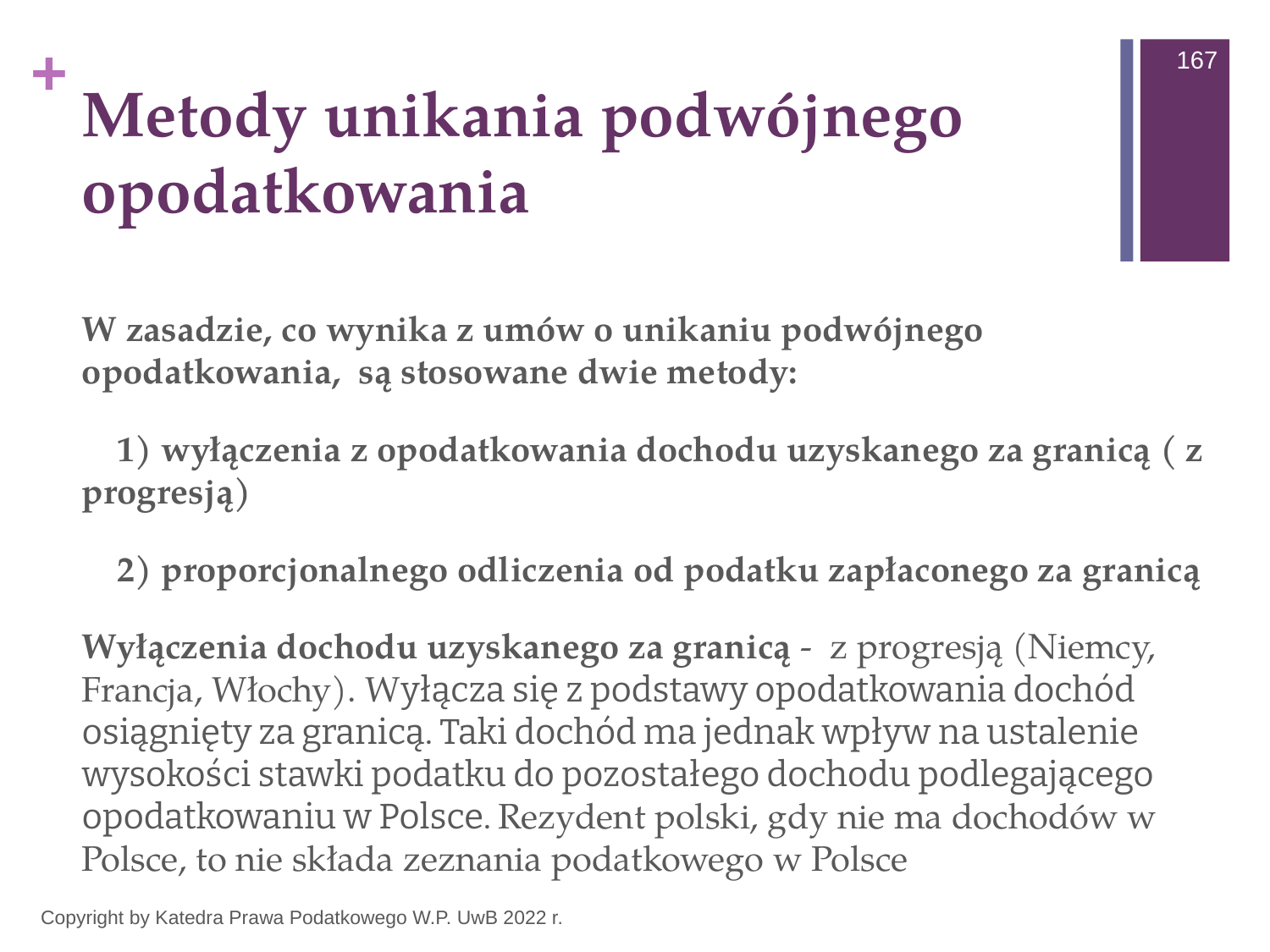

167
# Metody unikania podwójnego opodatkowania

W zasadzie, co wynika z umów o unikaniu podwójnego opodatkowania,  są stosowane dwie metody:
    1) wyłączenia z opodatkowania dochodu uzyskanego za granicą ( z progresją)
    2) proporcjonalnego odliczenia od podatku zapłaconego za granicą
Wyłączenia dochodu uzyskanego za granicą -  z progresją (Niemcy, Francja, Włochy). Wyłącza się z podstawy opodatkowania dochód osiągnięty za granicą. Taki dochód ma jednak wpływ na ustalenie wysokości stawki podatku do pozostałego dochodu podlegającego opodatkowaniu w Polsce. Rezydent polski, gdy nie ma dochodów w Polsce, to nie składa zeznania podatkowego w Polsce

Copyright by Katedra Prawa Podatkowego W.P. UwB 2022 r.